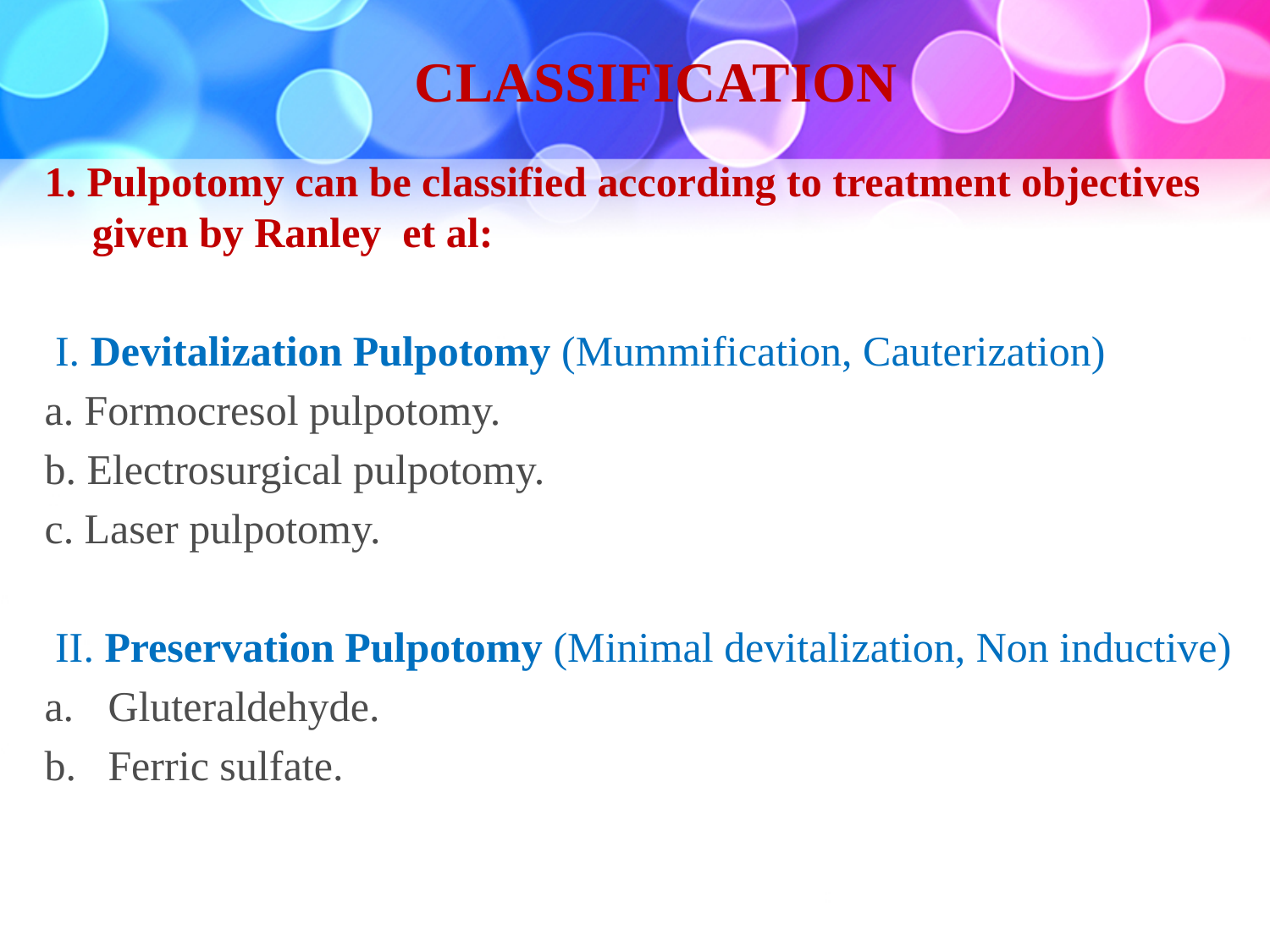

# CLASSIFICATION
1. Pulpotomy can be classified according to treatment objectives given by Ranley  et al:

 I. Devitalization Pulpotomy (Mummification, Cauterization)
a. Formocresol pulpotomy.
b. Electrosurgical pulpotomy.
c. Laser pulpotomy.

 II. Preservation Pulpotomy (Minimal devitalization, Non inductive)
Gluteraldehyde.
Ferric sulfate.